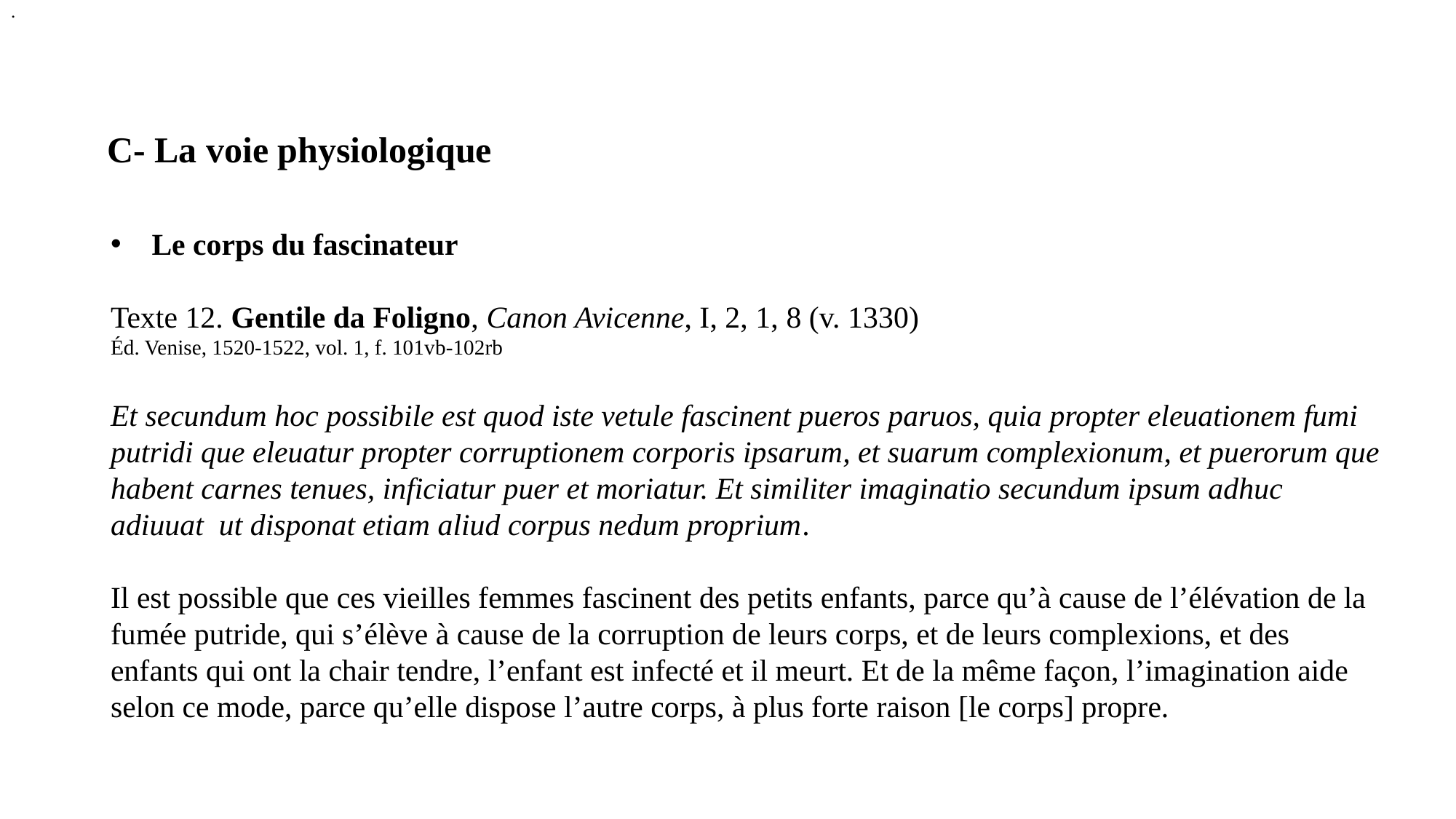

.

# C- La voie physiologique
Le corps du fascinateur

Texte 12. Gentile da Foligno, Canon Avicenne, I, 2, 1, 8 (v. 1330)
Éd. Venise, 1520-1522, vol. 1, f. 101vb-102rb

Et secundum hoc possibile est quod iste vetule fascinent pueros paruos, quia propter eleuationem fumi putridi que eleuatur propter corruptionem corporis ipsarum, et suarum complexionum, et puerorum que habent carnes tenues, inficiatur puer et moriatur. Et similiter imaginatio secundum ipsum adhuc adiuuat  ut disponat etiam aliud corpus nedum proprium.

Il est possible que ces vieilles femmes fascinent des petits enfants, parce qu’à cause de l’élévation de la fumée putride, qui s’élève à cause de la corruption de leurs corps, et de leurs complexions, et des enfants qui ont la chair tendre, l’enfant est infecté et il meurt. Et de la même façon, l’imagination aide selon ce mode, parce qu’elle dispose l’autre corps, à plus forte raison [le corps] propre.